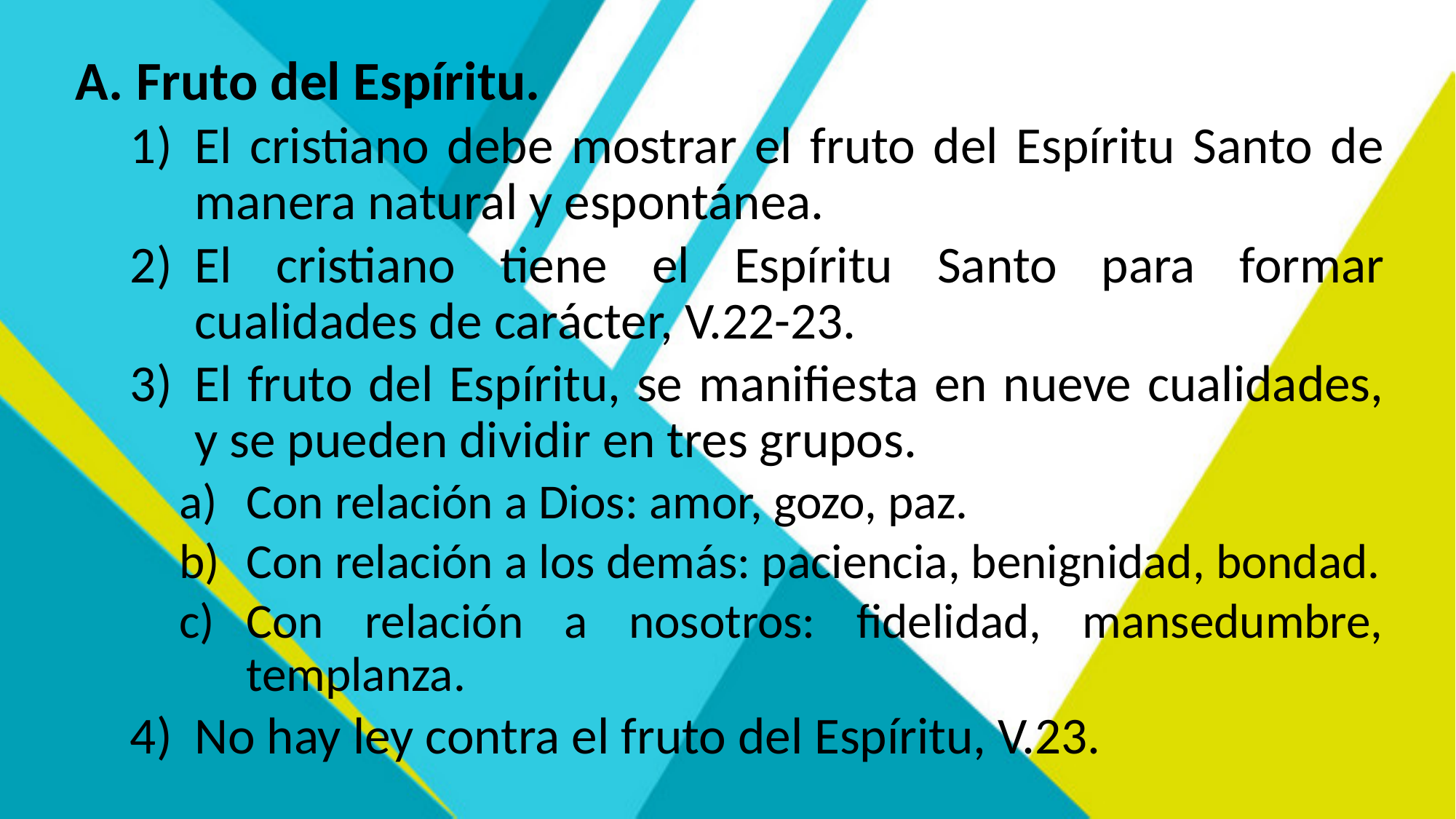

Fruto del Espíritu.
El cristiano debe mostrar el fruto del Espíritu Santo de manera natural y espontánea.
El cristiano tiene el Espíritu Santo para formar cualidades de carácter, V.22-23.
El fruto del Espíritu, se manifiesta en nueve cualidades, y se pueden dividir en tres grupos.
Con relación a Dios: amor, gozo, paz.
Con relación a los demás: paciencia, benignidad, bondad.
Con relación a nosotros: fidelidad, mansedumbre, templanza.
No hay ley contra el fruto del Espíritu, V.23.